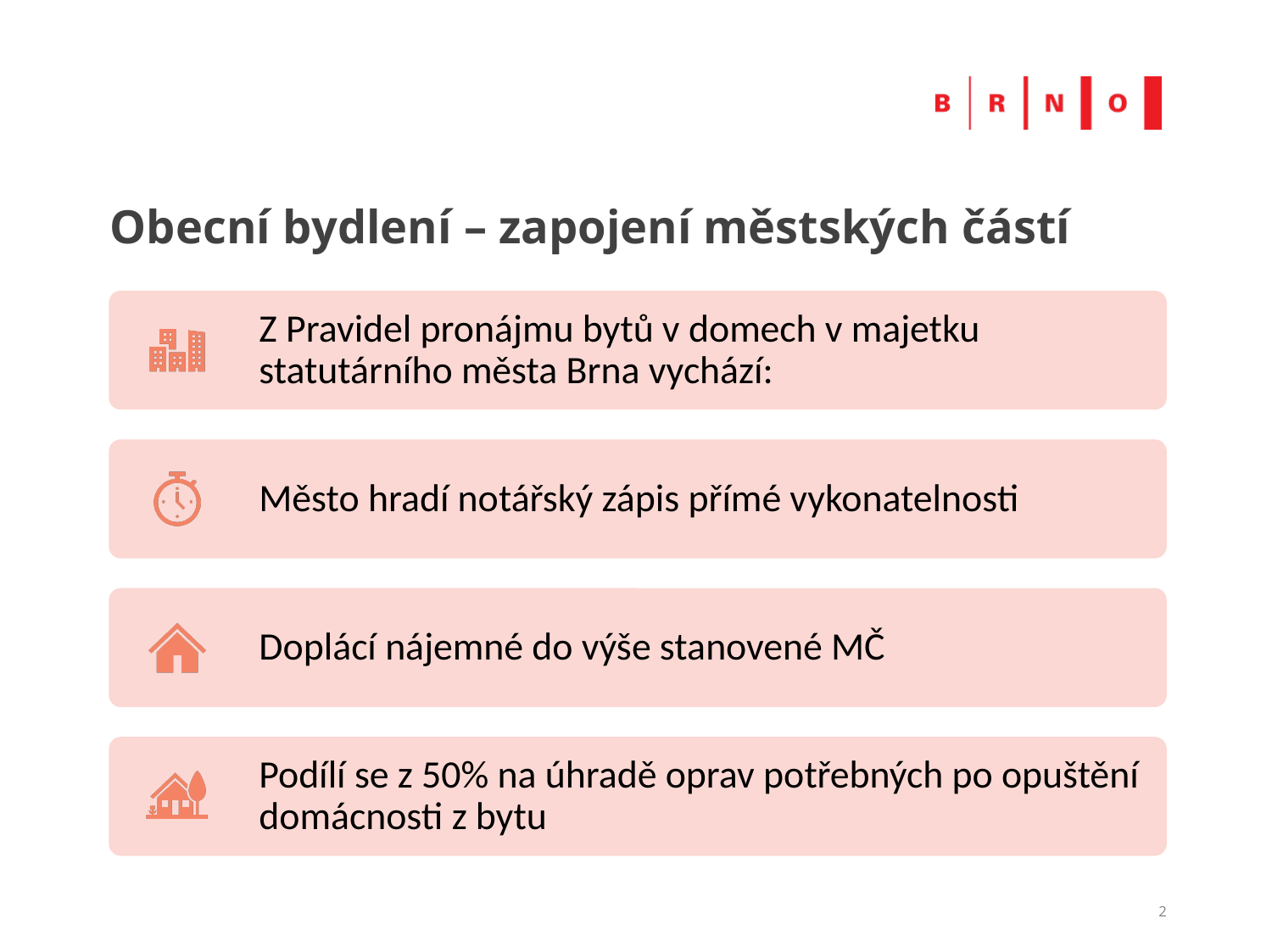

# Obecní bydlení – zapojení městských částí
Z Pravidel pronájmu bytů v domech v majetku statutárního města Brna vychází:
Město hradí notářský zápis přímé vykonatelnosti
Doplácí nájemné do výše stanovené MČ
Podílí se z 50% na úhradě oprav potřebných po opuštění domácnosti z bytu
2